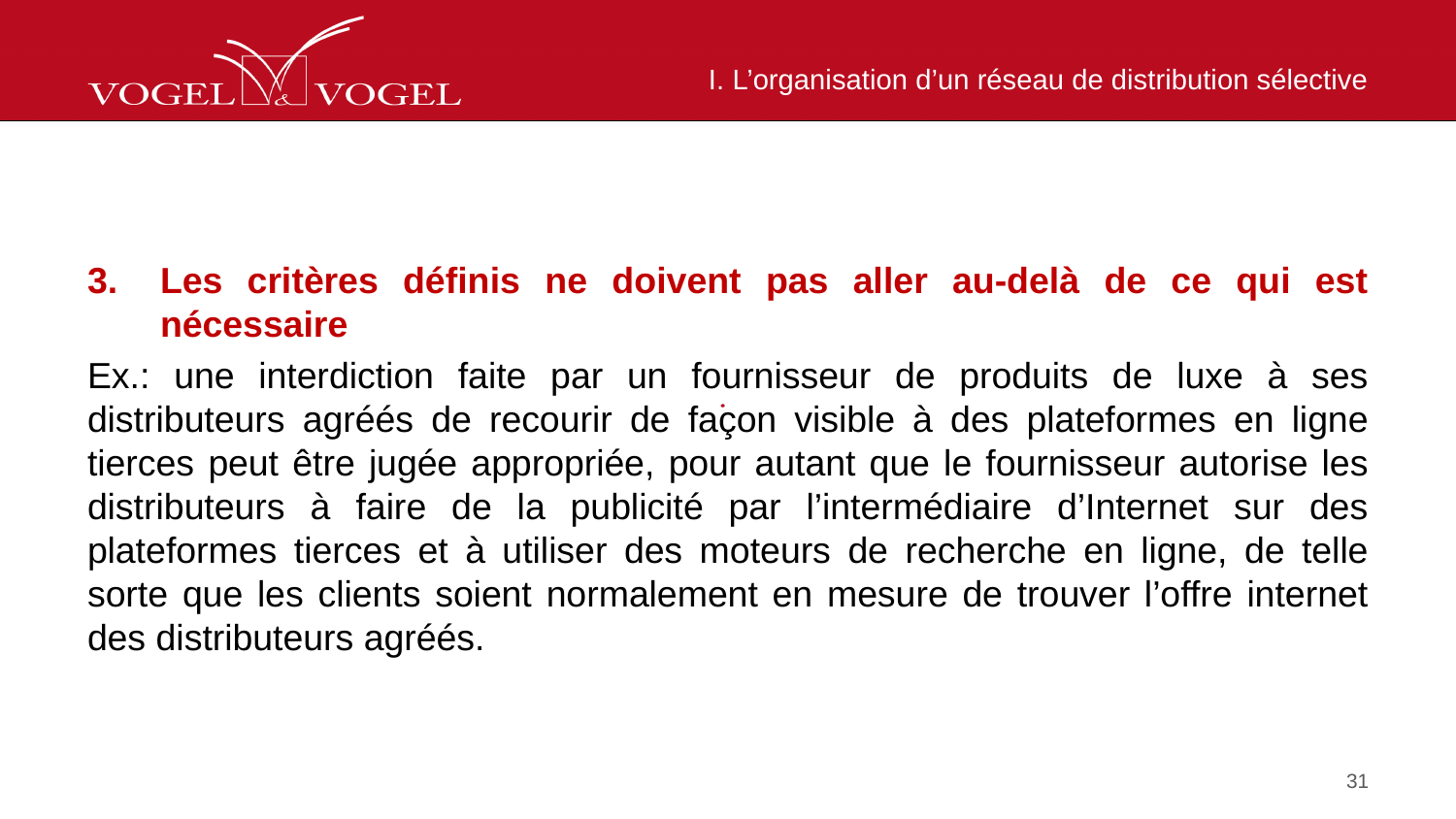

# I. L’organisation d’un réseau de distribution sélective
Les critères définis ne doivent pas aller au-delà de ce qui est nécessaire
Ex.: une interdiction faite par un fournisseur de produits de luxe à ses distributeurs agréés de recourir de façon visible à des plateformes en ligne tierces peut être jugée appropriée, pour autant que le fournisseur autorise les distributeurs à faire de la publicité par l’intermédiaire d’Internet sur des plateformes tierces et à utiliser des moteurs de recherche en ligne, de telle sorte que les clients soient normalement en mesure de trouver l’offre internet des distributeurs agréés.
31